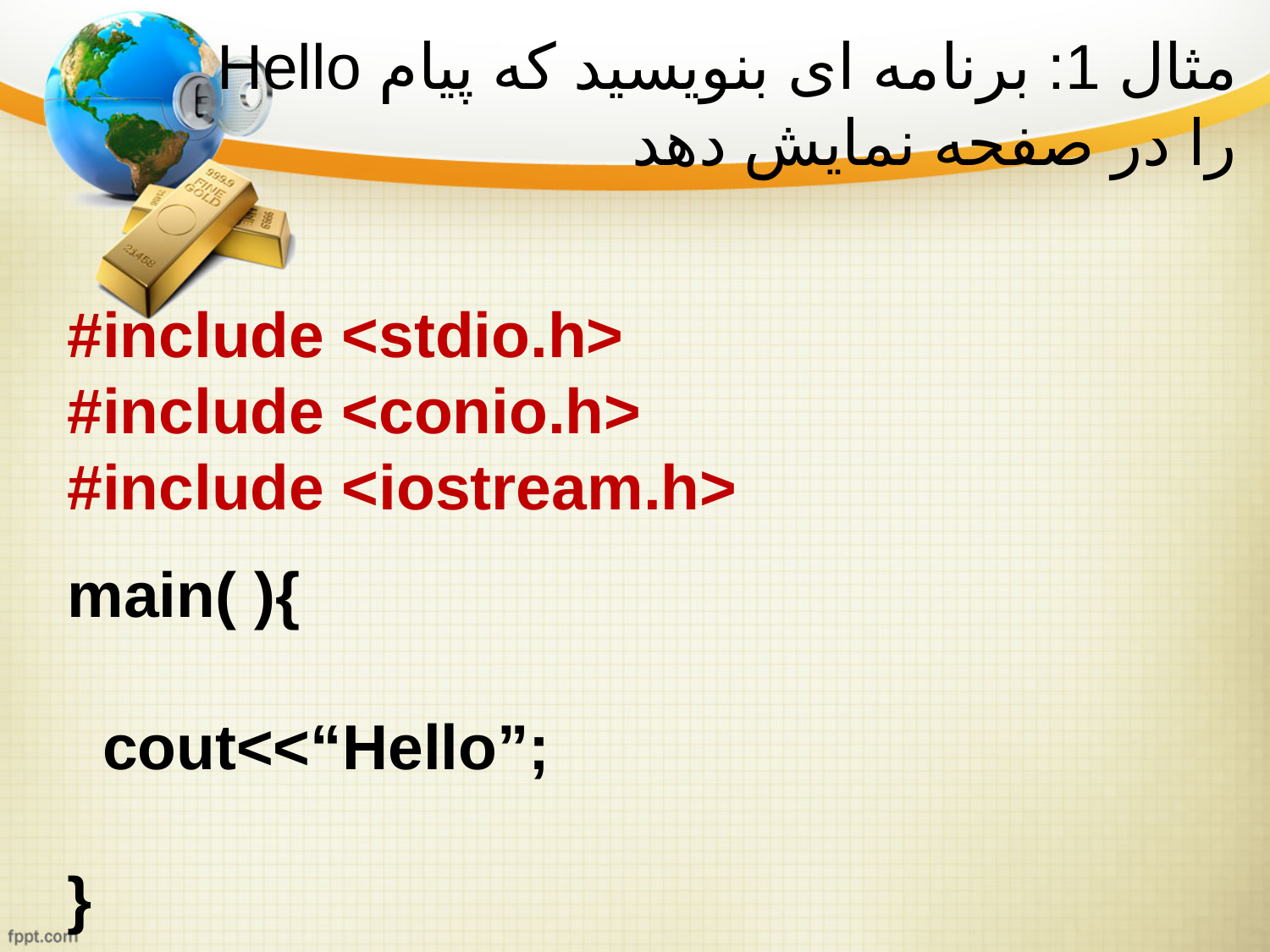

مثال 1: برنامه ای بنویسید که پیام Hello را در صفحه نمایش دهد
#include <stdio.h>
#include <conio.h>
#include <iostream.h>

main( ){

  cout<<“Hello”;

}